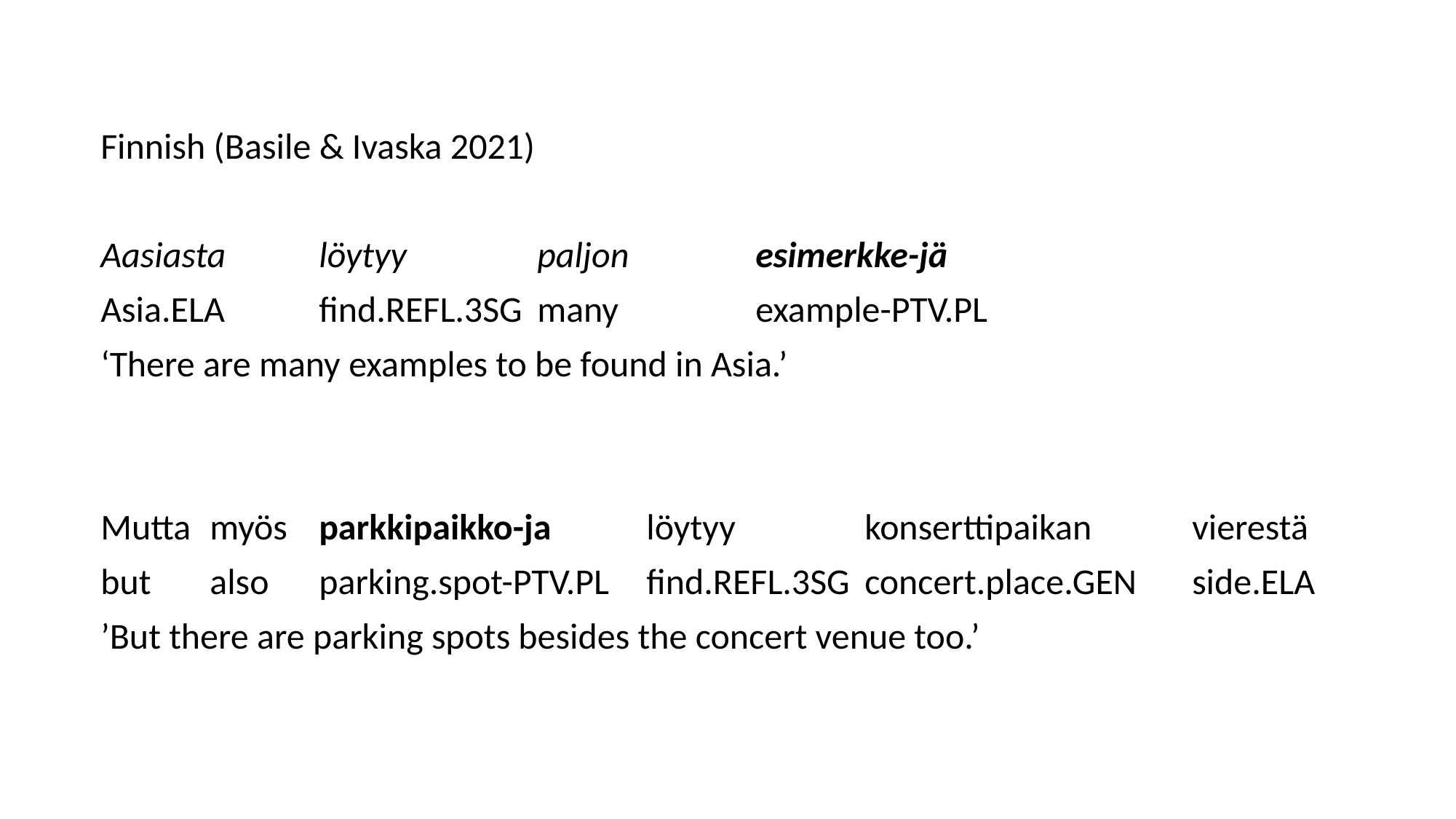

Finnish (Basile & Ivaska 2021)

Aasiasta	löytyy		paljon		esimerkke-jä
Asia.ELA	find.REFL.3SG	many		example-PTV.PL
‘There are many examples to be found in Asia.’

Mutta	myös	parkkipaikko-ja	löytyy		konserttipaikan	vierestä
but	also	parking.spot-PTV.PL	find.REFL.3SG	concert.place.GEN	side.ELA
’But there are parking spots besides the concert venue too.’